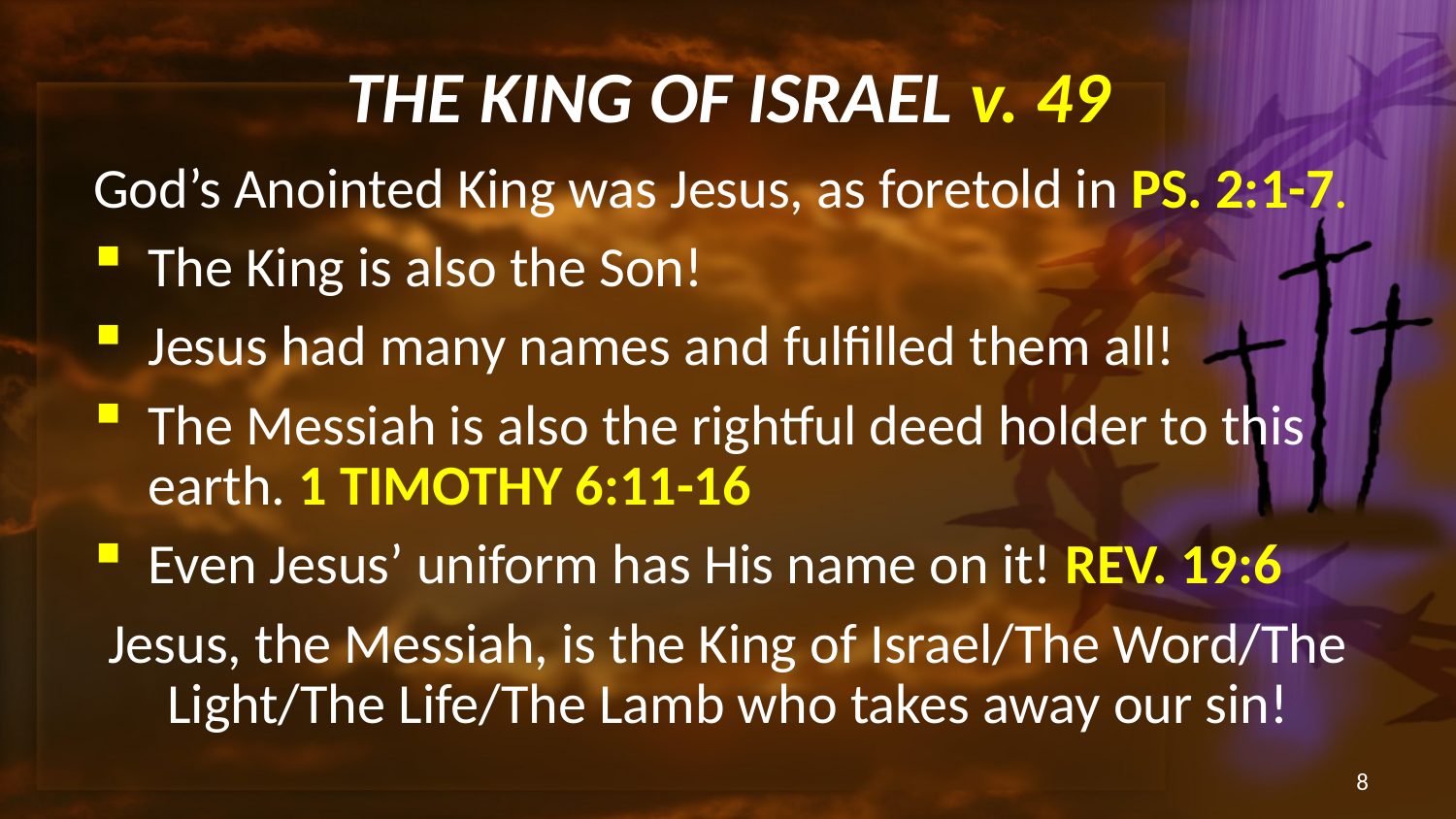

# THE KING OF ISRAEL v. 49
God’s Anointed King was Jesus, as foretold in PS. 2:1-7.
The King is also the Son!
Jesus had many names and fulfilled them all!
The Messiah is also the rightful deed holder to this earth. 1 TIMOTHY 6:11-16
Even Jesus’ uniform has His name on it! REV. 19:6
Jesus, the Messiah, is the King of Israel/The Word/The Light/The Life/The Lamb who takes away our sin!
8